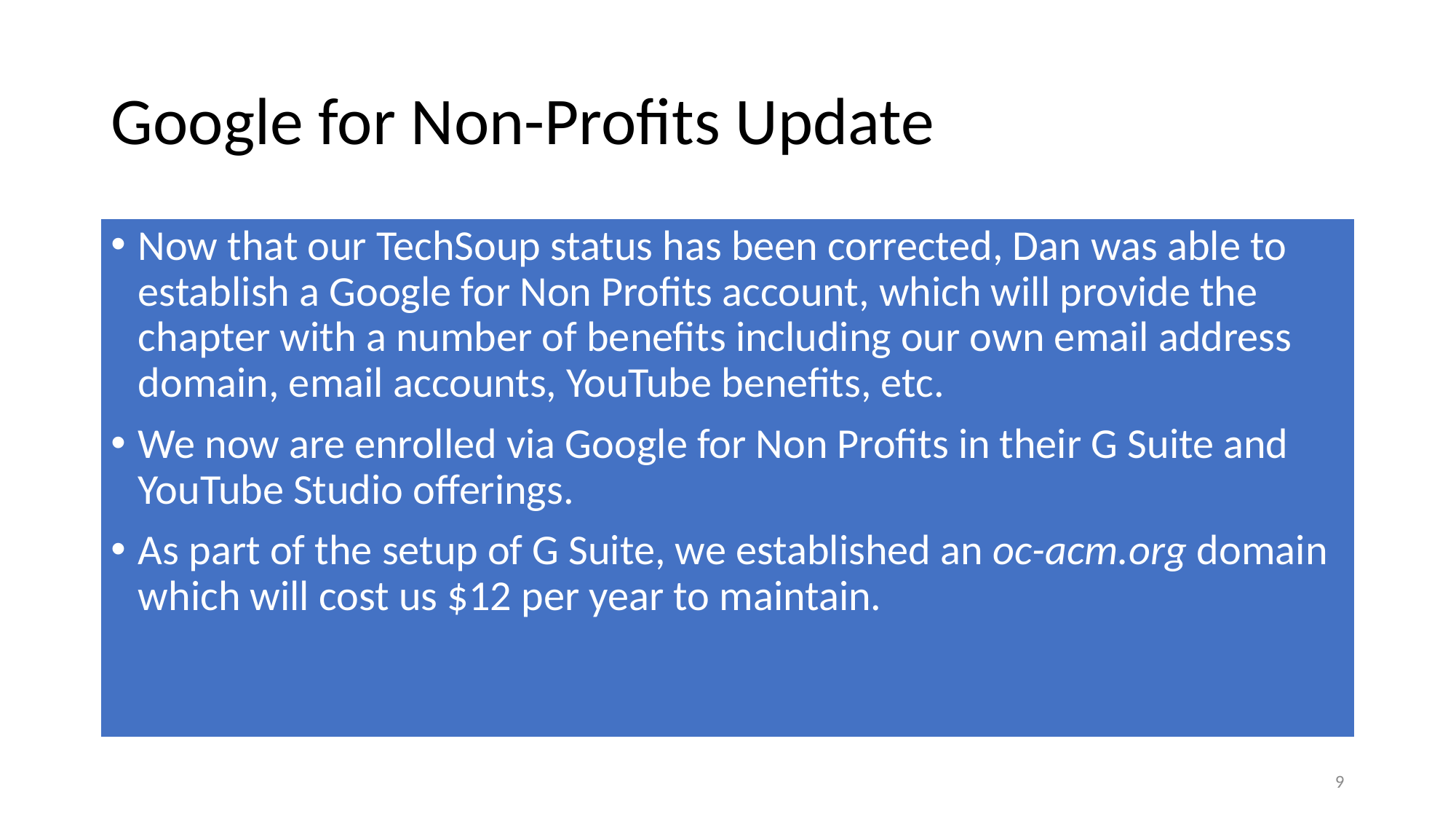

# Google for Non-Profits Update
Now that our TechSoup status has been corrected, Dan was able to establish a Google for Non Profits account, which will provide the chapter with a number of benefits including our own email address domain, email accounts, YouTube benefits, etc.
We now are enrolled via Google for Non Profits in their G Suite and YouTube Studio offerings.
As part of the setup of G Suite, we established an oc-acm.org domain which will cost us $12 per year to maintain.
9